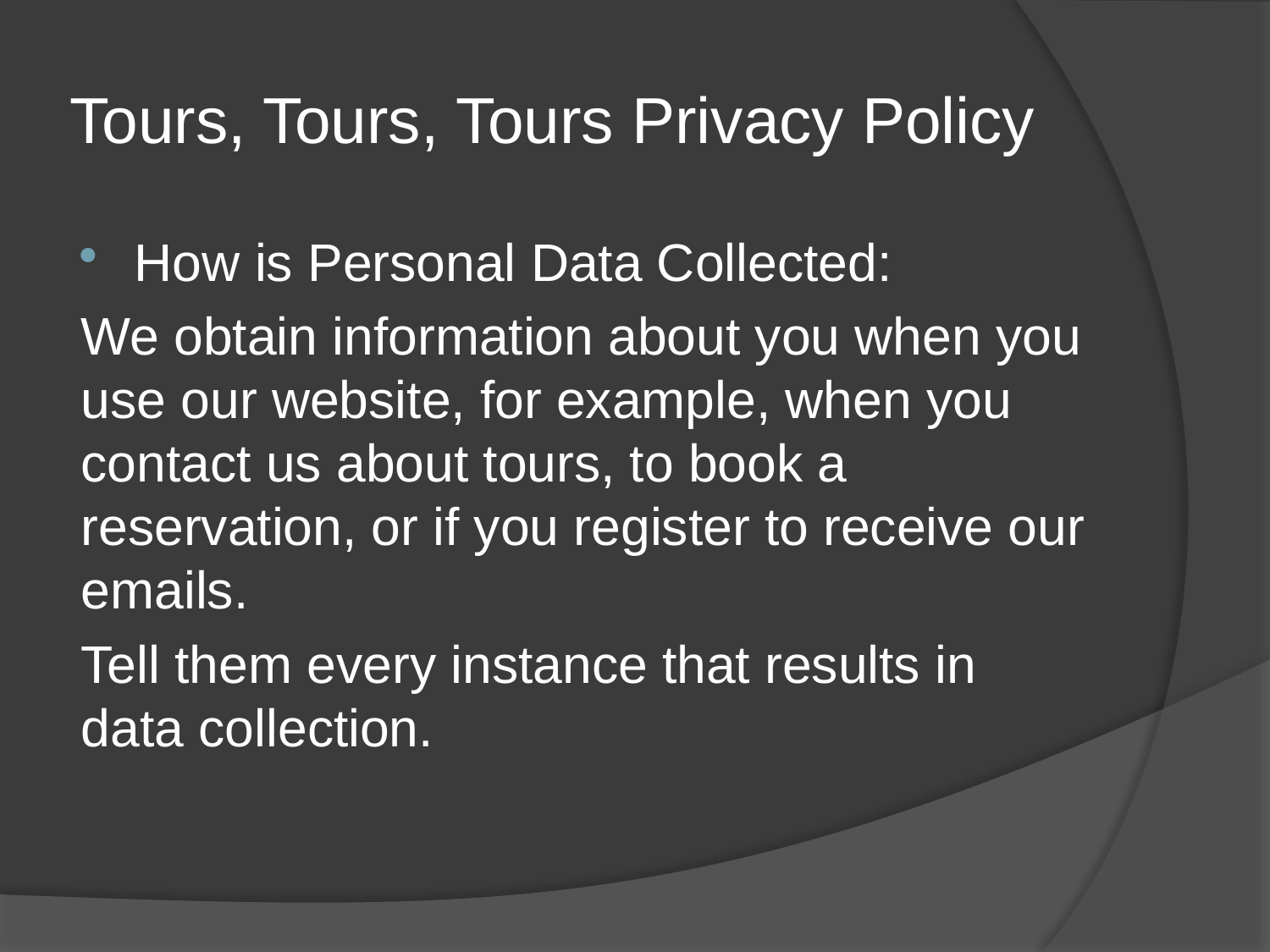

# Tours, Tours, Tours Privacy Policy
How is Personal Data Collected:
We obtain information about you when you use our website, for example, when you contact us about tours, to book a reservation, or if you register to receive our emails.
Tell them every instance that results in data collection.